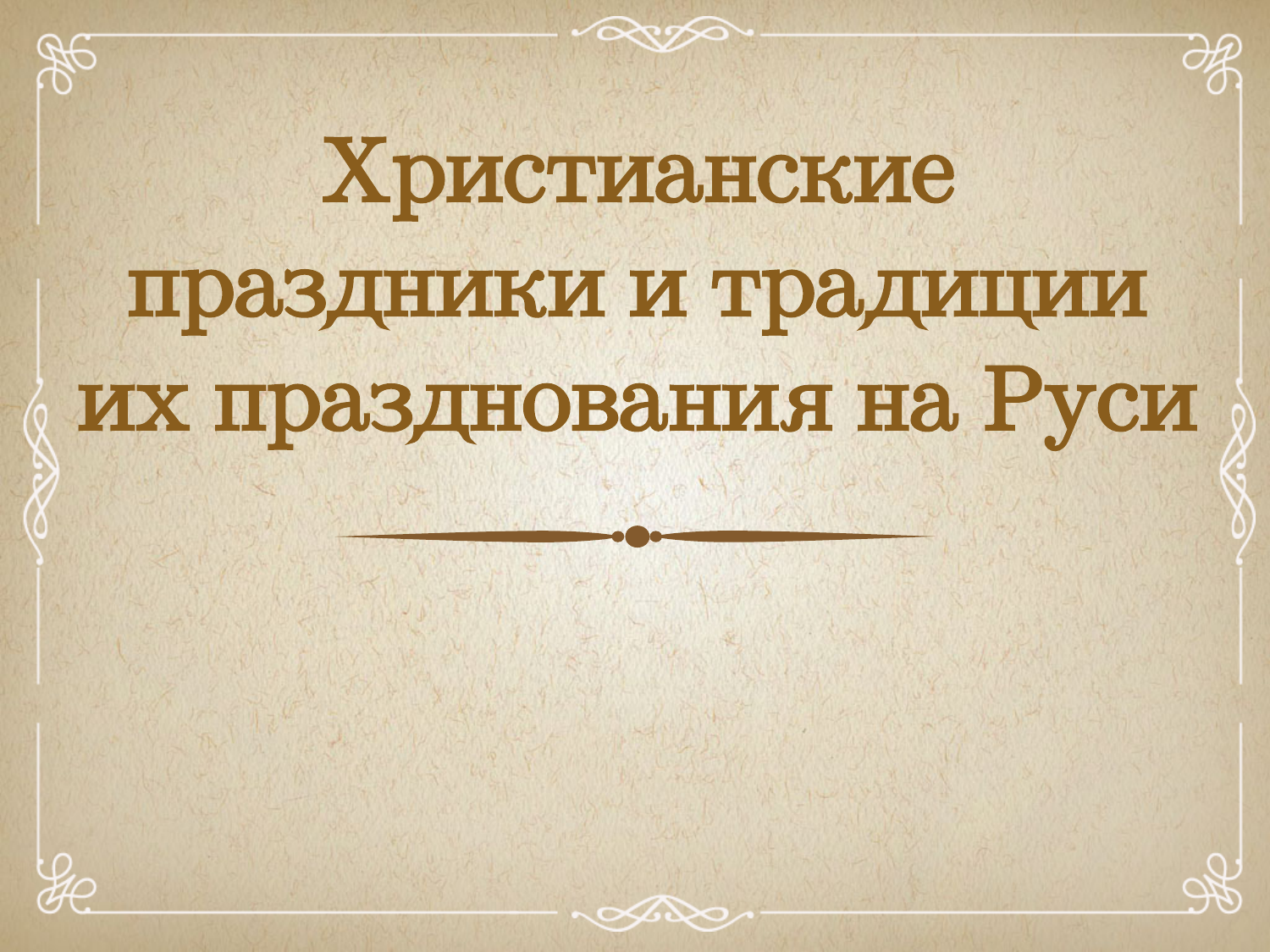

# Христианские праздники и традиции их празднования на Руси